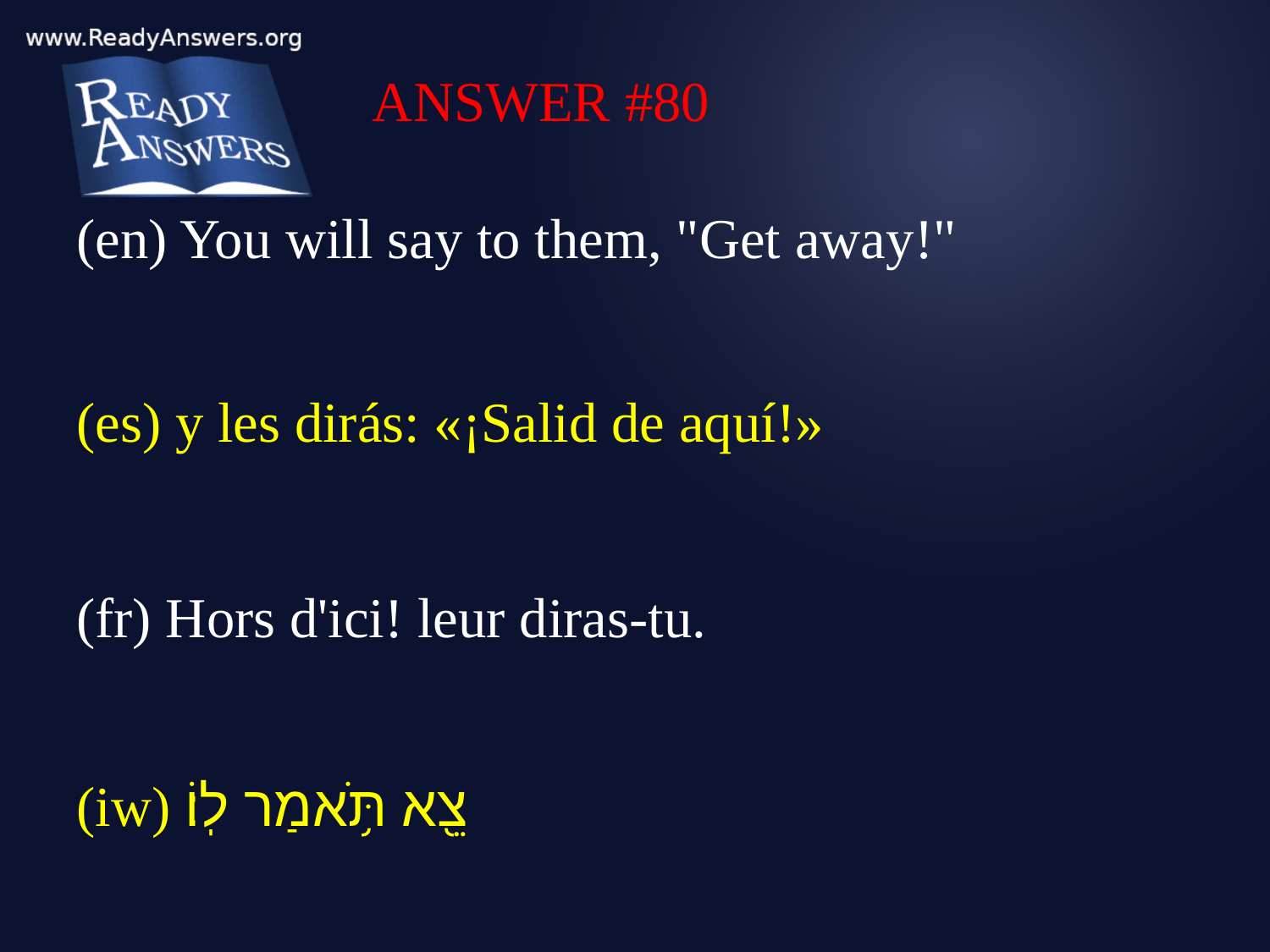

ANSWER #80
(en) You will say to them, "Get away!"
(es) y les dirás: «¡Salid de aquí!»
(fr) Hors d'ici! leur diras-tu.
(iw) צֵ֖א תֹּ֥אמַר לֽוֹ׃